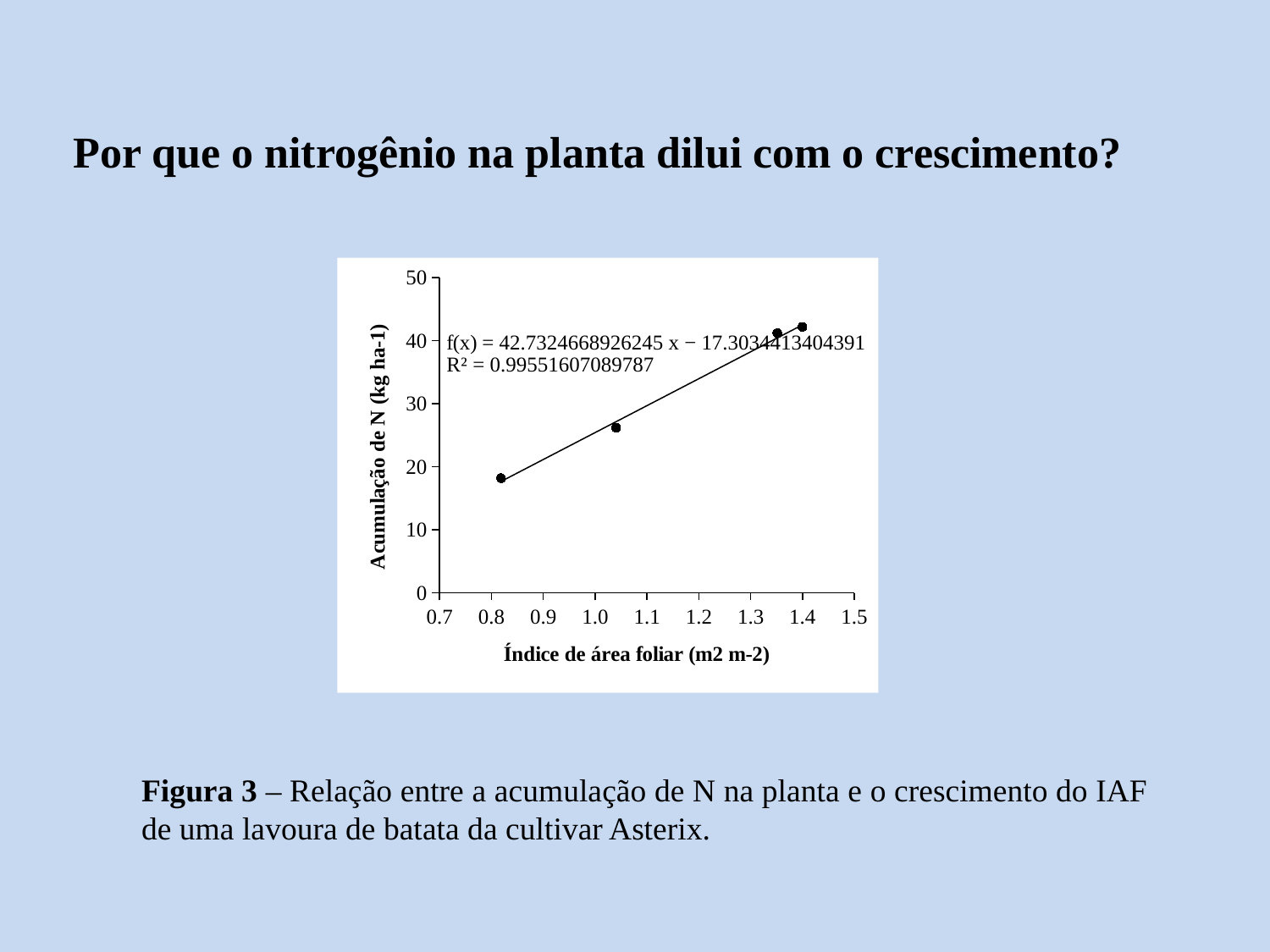

Por que o nitrogênio na planta dilui com o crescimento?

### Chart

| Category |  |
|---|---|
Figura 3 – Relação entre a acumulação de N na planta e o crescimento do IAF de uma lavoura de batata da cultivar Asterix.